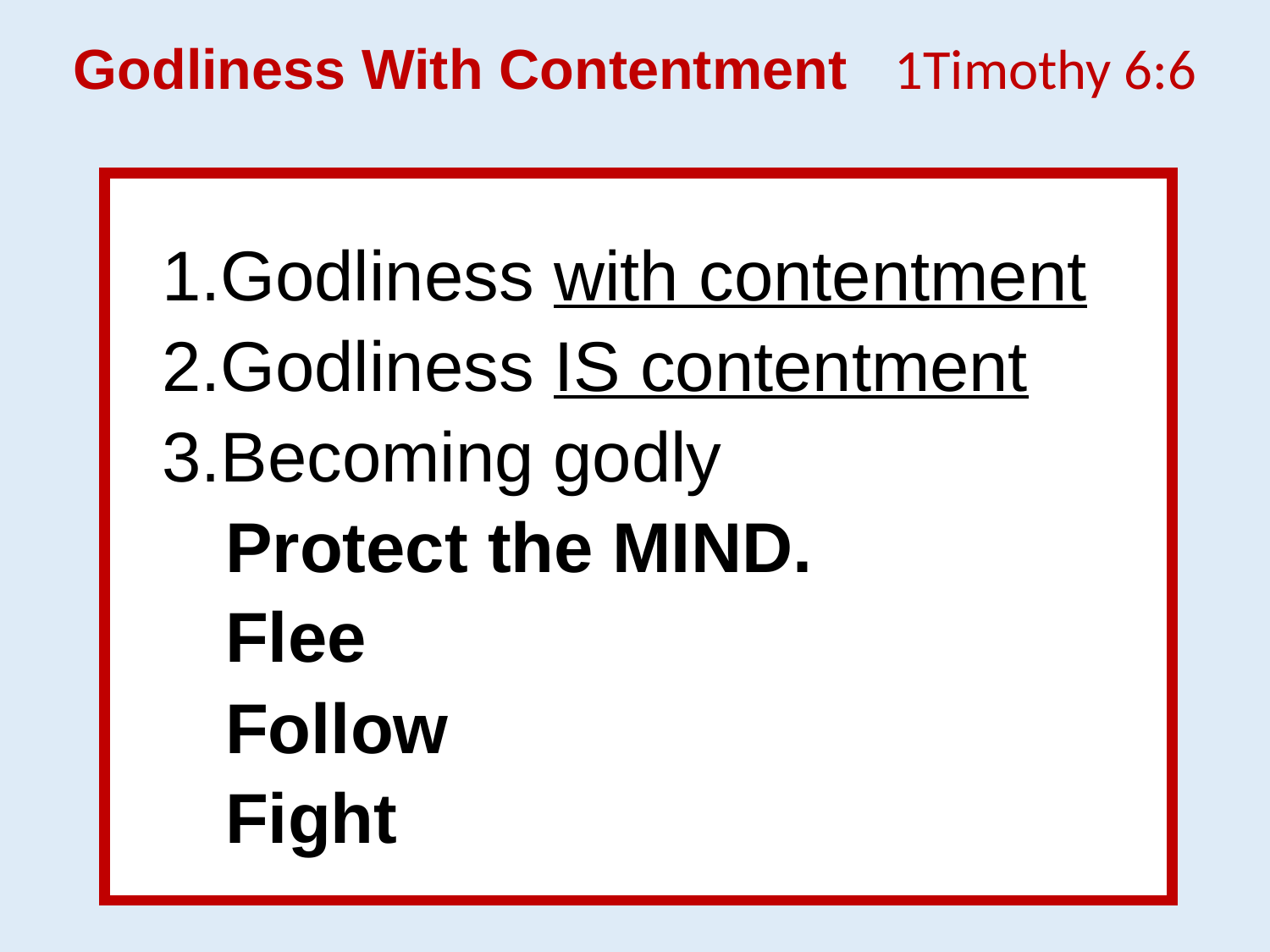

Godliness With Contentment   1Timothy 6:6

Godliness with contentment
Godliness IS contentment
Becoming godly
Protect the MIND.
Flee
Follow
Fight